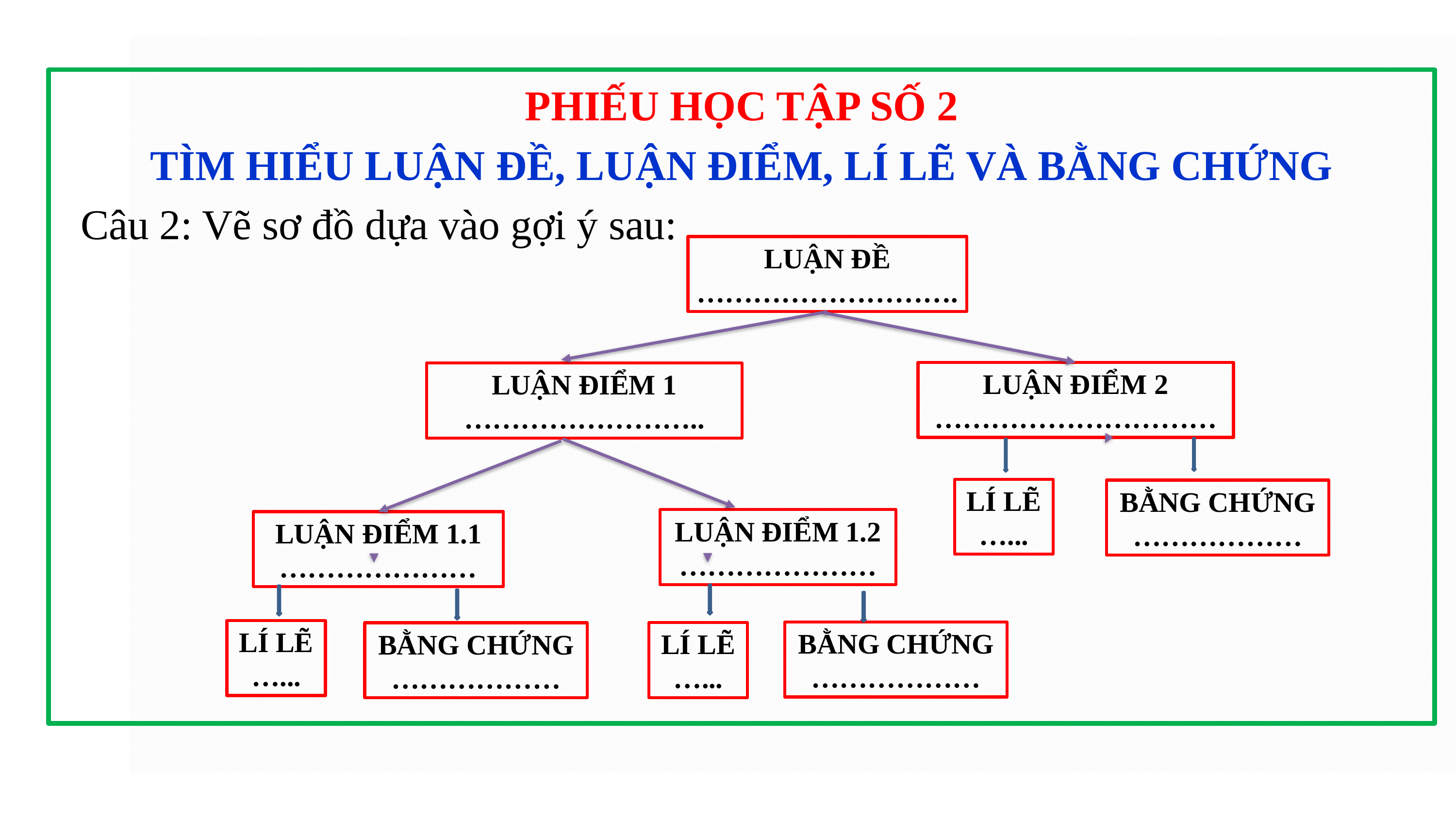

PHIẾU HỌC TẬP SỐ 2
TÌM HIỂU LUẬN ĐỀ, LUẬN ĐIỂM, LÍ LẼ VÀ BẰNG CHỨNG
   Câu 2: Vẽ sơ đồ dựa vào gợi ý sau:

LUẬN ĐỀ
……………………….
LUẬN ĐIỂM 2
…………………………
LUẬN ĐIỂM 1
……………………..

LÍ LẼ
…...
BẰNG CHỨNG
………………
LUẬN ĐIỂM 1.2
…………………
LUẬN ĐIỂM 1.1 …………………

LÍ LẼ
…...
BẰNG CHỨNG
………………
LÍ LẼ
…...
BẰNG CHỨNG
………………